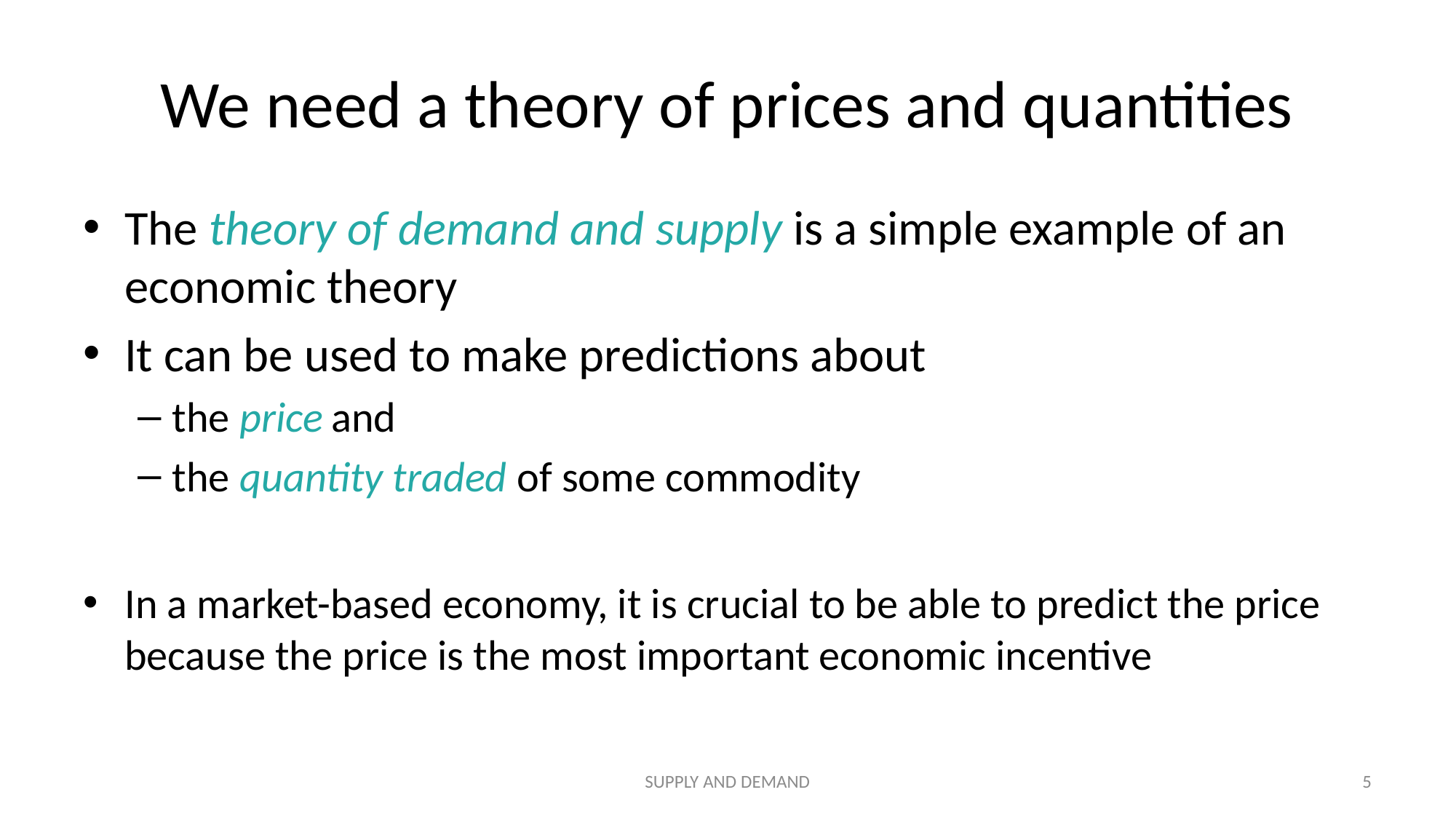

# We need a theory of prices and quantities
The theory of demand and supply is a simple example of an economic theory
It can be used to make predictions about
the price and
the quantity traded of some commodity

In a market-based economy, it is crucial to be able to predict the price because the price is the most important economic incentive

SUPPLY AND DEMAND
5